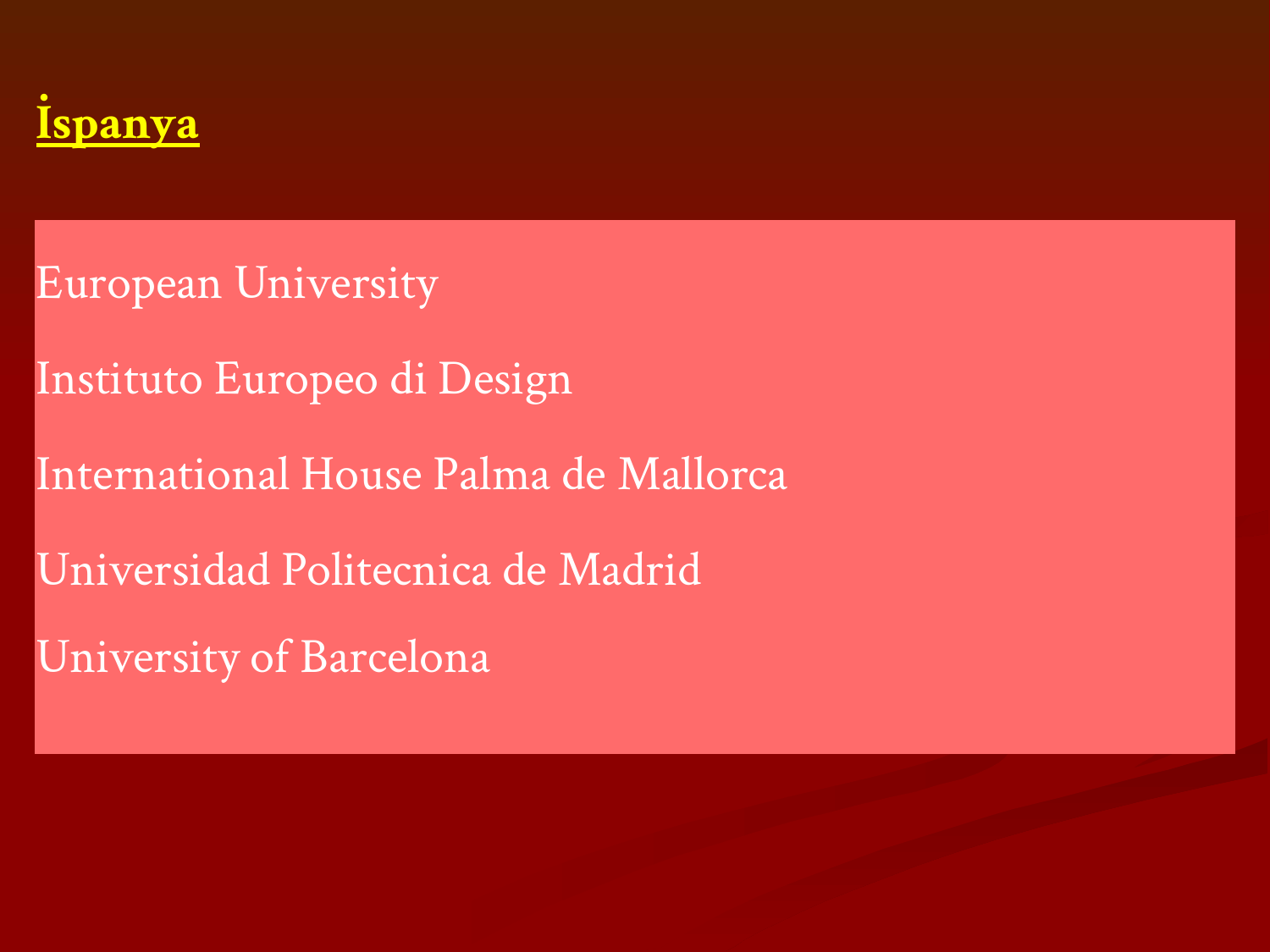

| İspanya |
| --- |
| European University |
| Instituto Europeo di Design |
| International House Palma de Mallorca |
| Universidad Politecnica de Madrid |
| University of Barcelona |